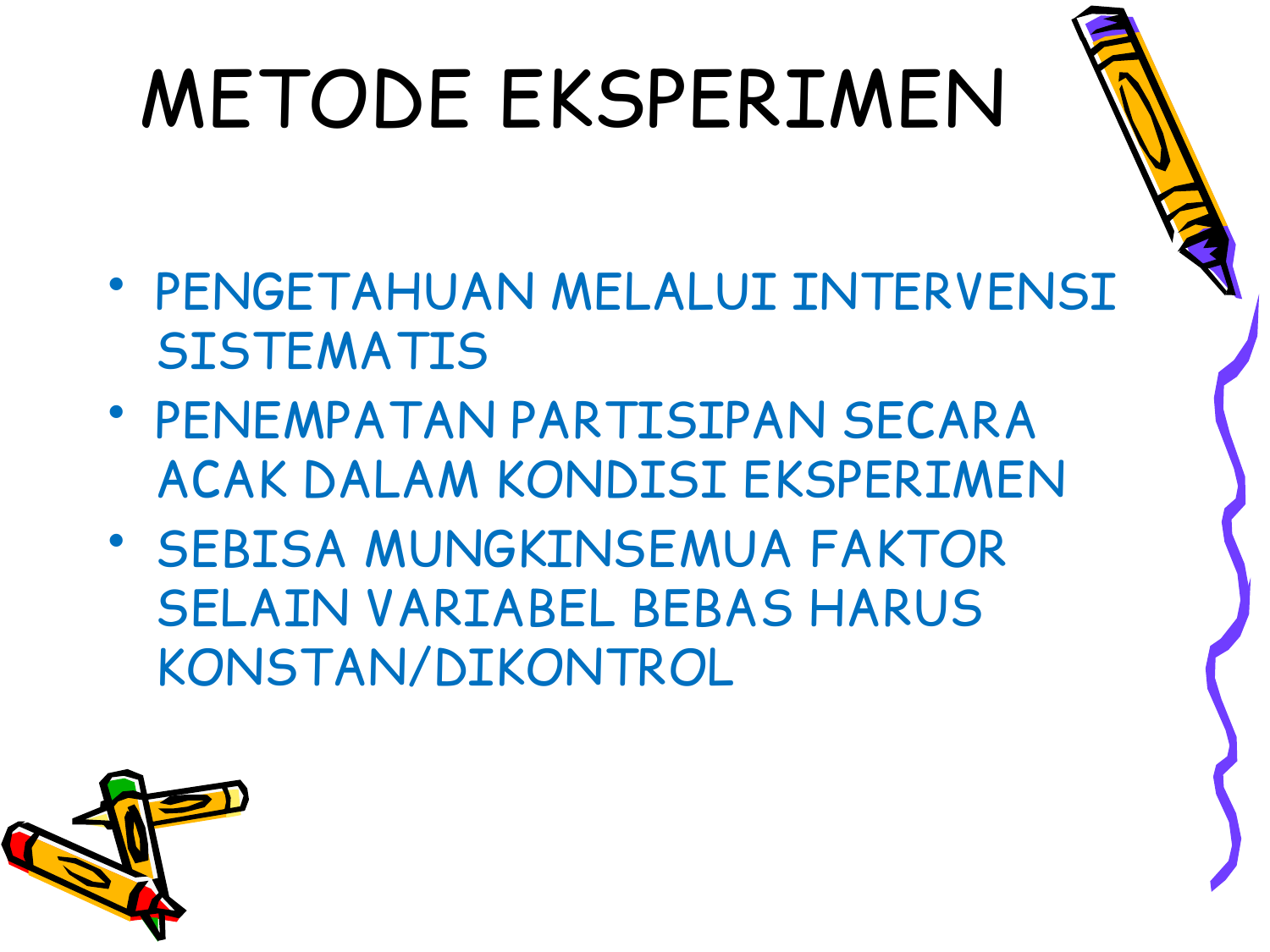

# METODE EKSPERIMEN
PENGETAHUAN MELALUI INTERVENSI SISTEMATIS
PENEMPATAN PARTISIPAN SECARA ACAK DALAM KONDISI EKSPERIMEN
SEBISA MUNGKINSEMUA FAKTOR SELAIN VARIABEL BEBAS HARUS KONSTAN/DIKONTROL